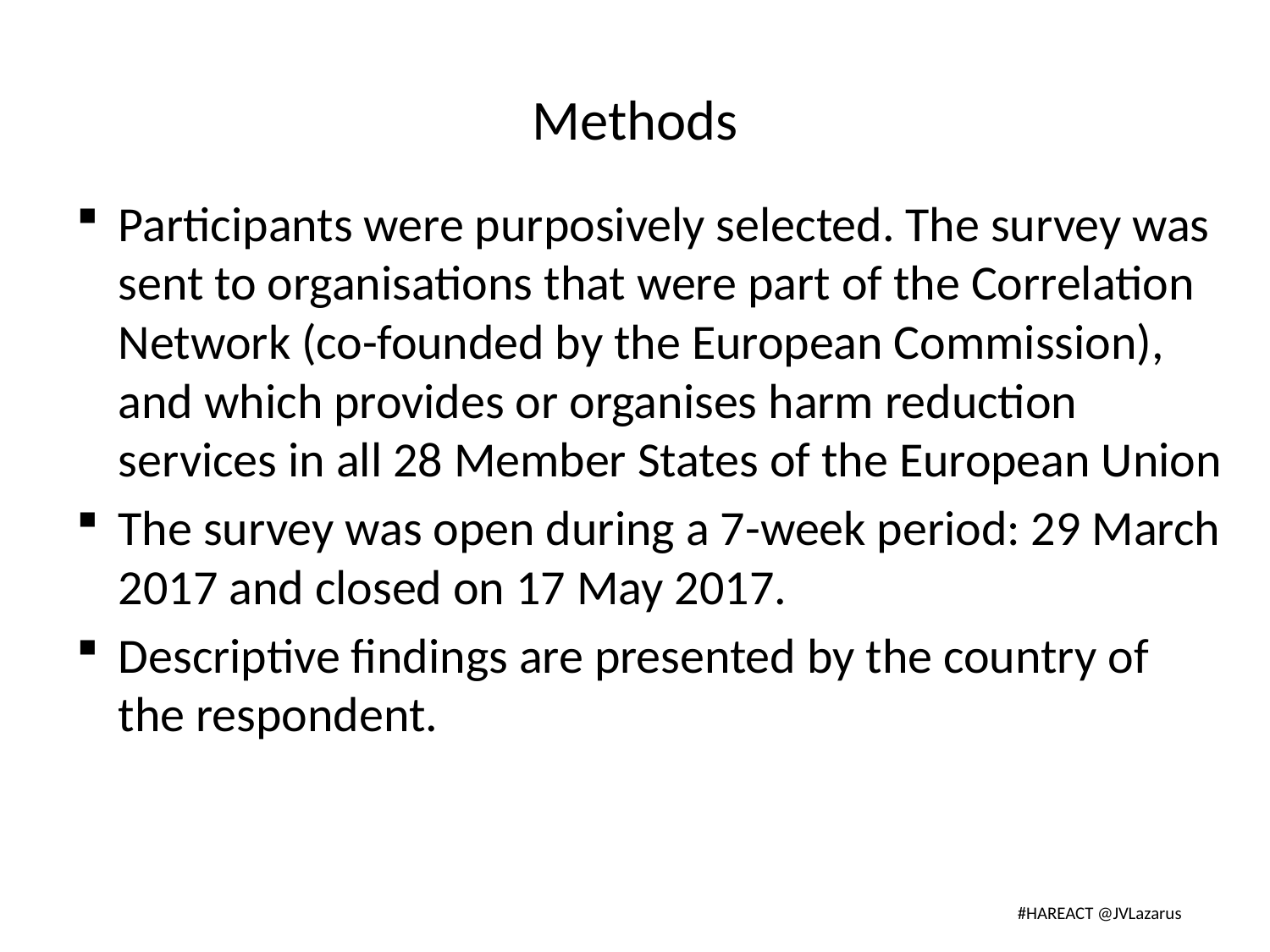

# Methods
Participants were purposively selected. The survey was sent to organisations that were part of the Correlation Network (co-founded by the European Commission), and which provides or organises harm reduction services in all 28 Member States of the European Union
The survey was open during a 7-week period: 29 March 2017 and closed on 17 May 2017.
Descriptive findings are presented by the country of the respondent.
#HAREACT @JVLazarus